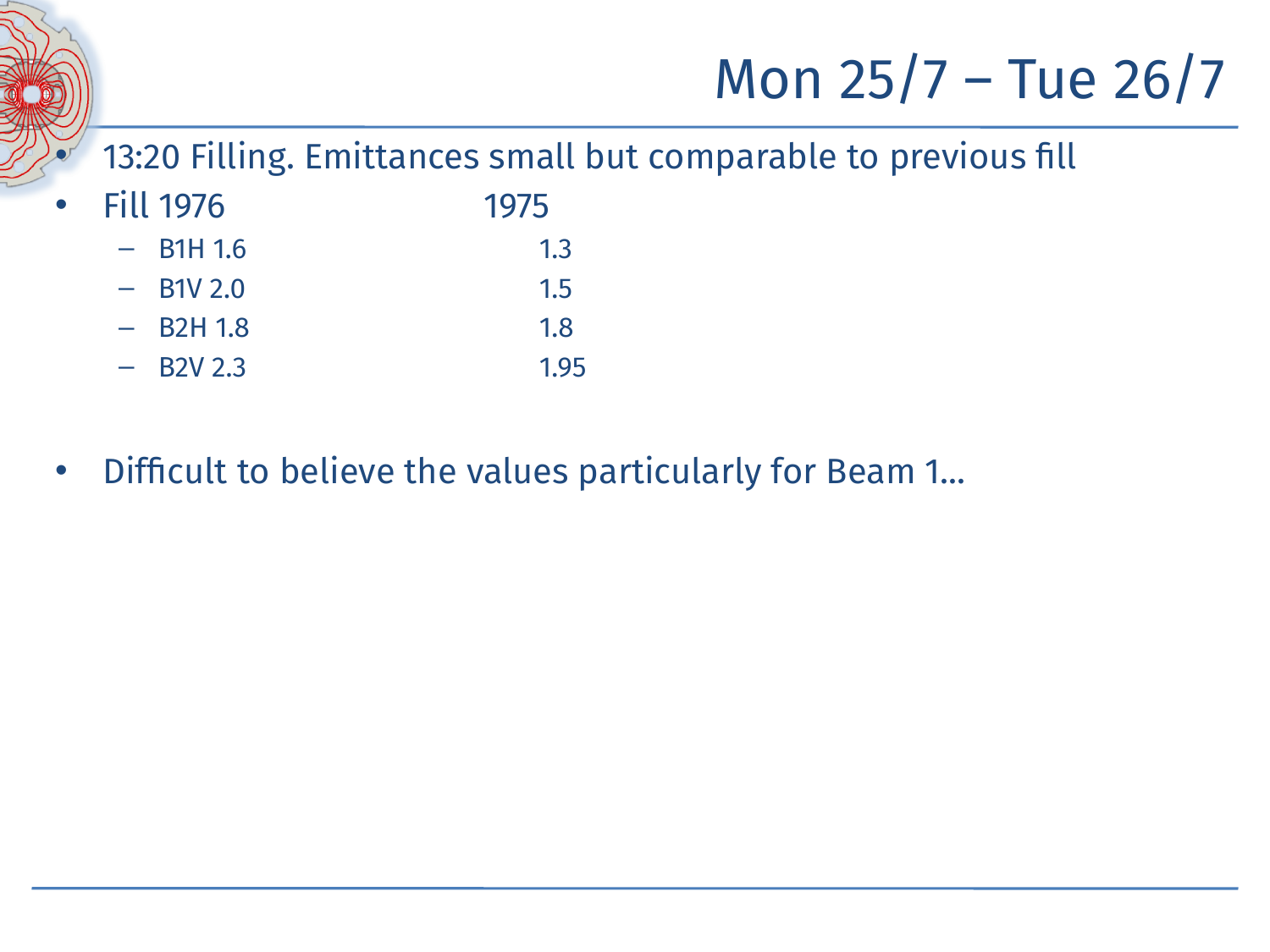

# Mon 25/7 – Tue 26/7
13:20 Filling. Emittances small but comparable to previous fill
Fill 1976			1975
B1H 1.6			1.3
B1V 2.0 			1.5
B2H 1.8			1.8
B2V 2.3 			1.95

Difficult to believe the values particularly for Beam 1...